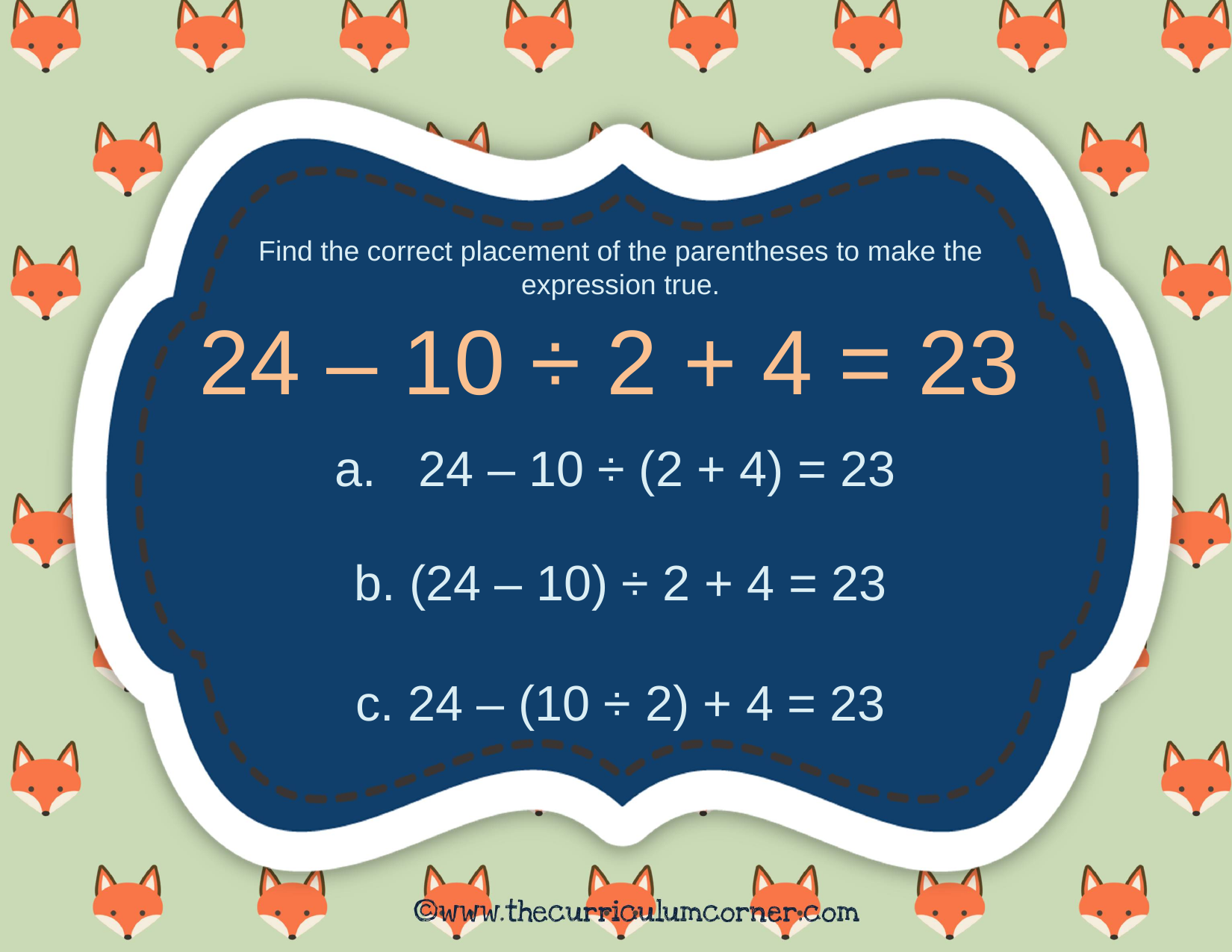

Find the correct placement of the parentheses to make the expression true.
24 – 10 ÷ 2 + 4 = 23
  24 – 10 ÷ (2 + 4) = 23
b. (24 – 10) ÷ 2 + 4 = 23
c. 24 – (10 ÷ 2) + 4 = 23